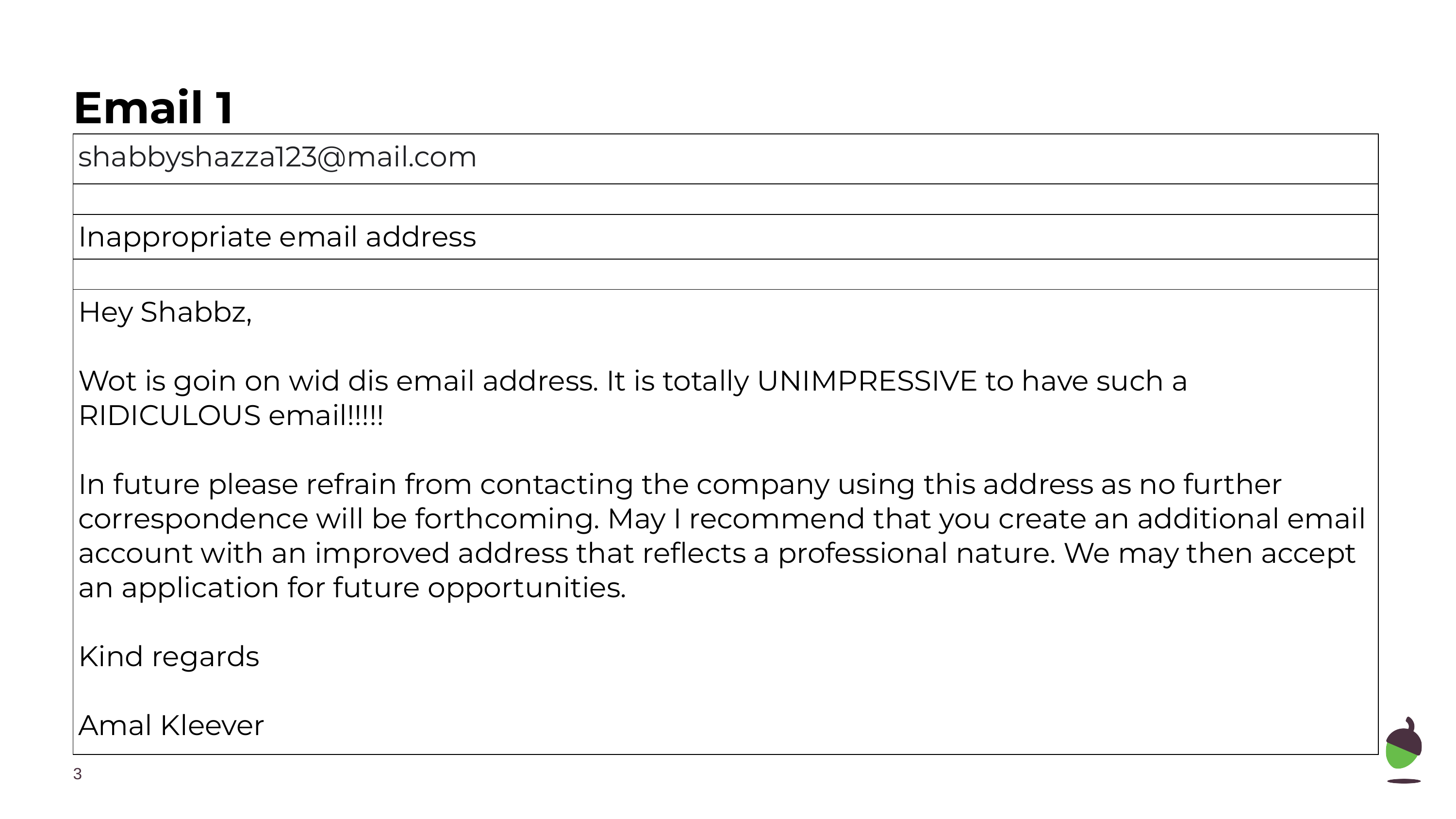

# Email 1
| shabbyshazza123@mail.com |
| --- |
|  |
| Inappropriate email address |
|  |
| Hey Shabbz, Wot is goin on wid dis email address. It is totally UNIMPRESSIVE to have such a RIDICULOUS email!!!!! In future please refrain from contacting the company using this address as no further correspondence will be forthcoming. May I recommend that you create an additional email account with an improved address that reflects a professional nature. We may then accept an application for future opportunities. Kind regards Amal Kleever |
3